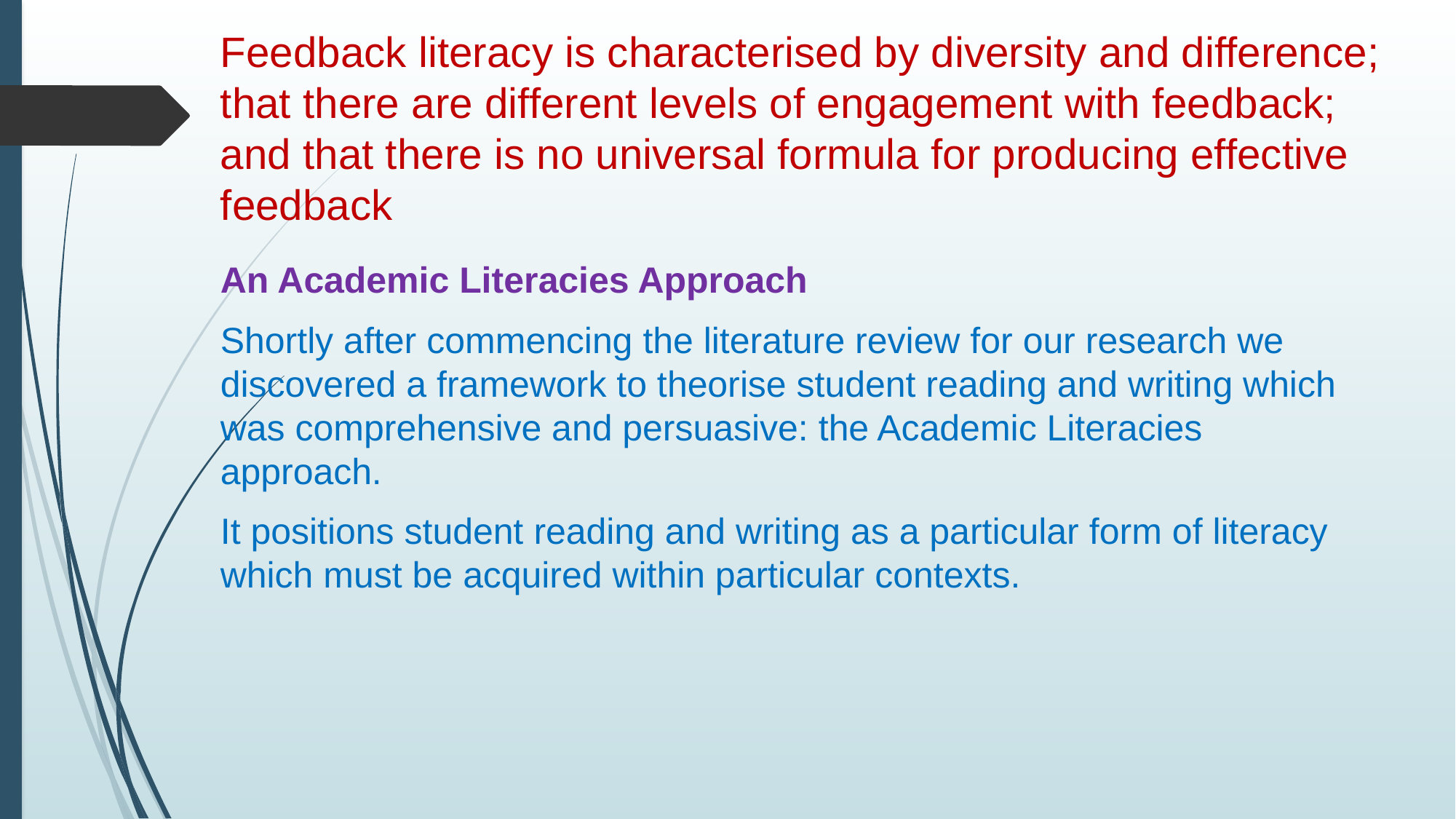

Feedback literacy is characterised by diversity and difference; that there are different levels of engagement with feedback; and that there is no universal formula for producing effective feedback
An Academic Literacies Approach

Shortly after commencing the literature review for our research we discovered a framework to theorise student reading and writing which was comprehensive and persuasive: the Academic Literacies approach.

It positions student reading and writing as a particular form of literacy which must be acquired within particular contexts.